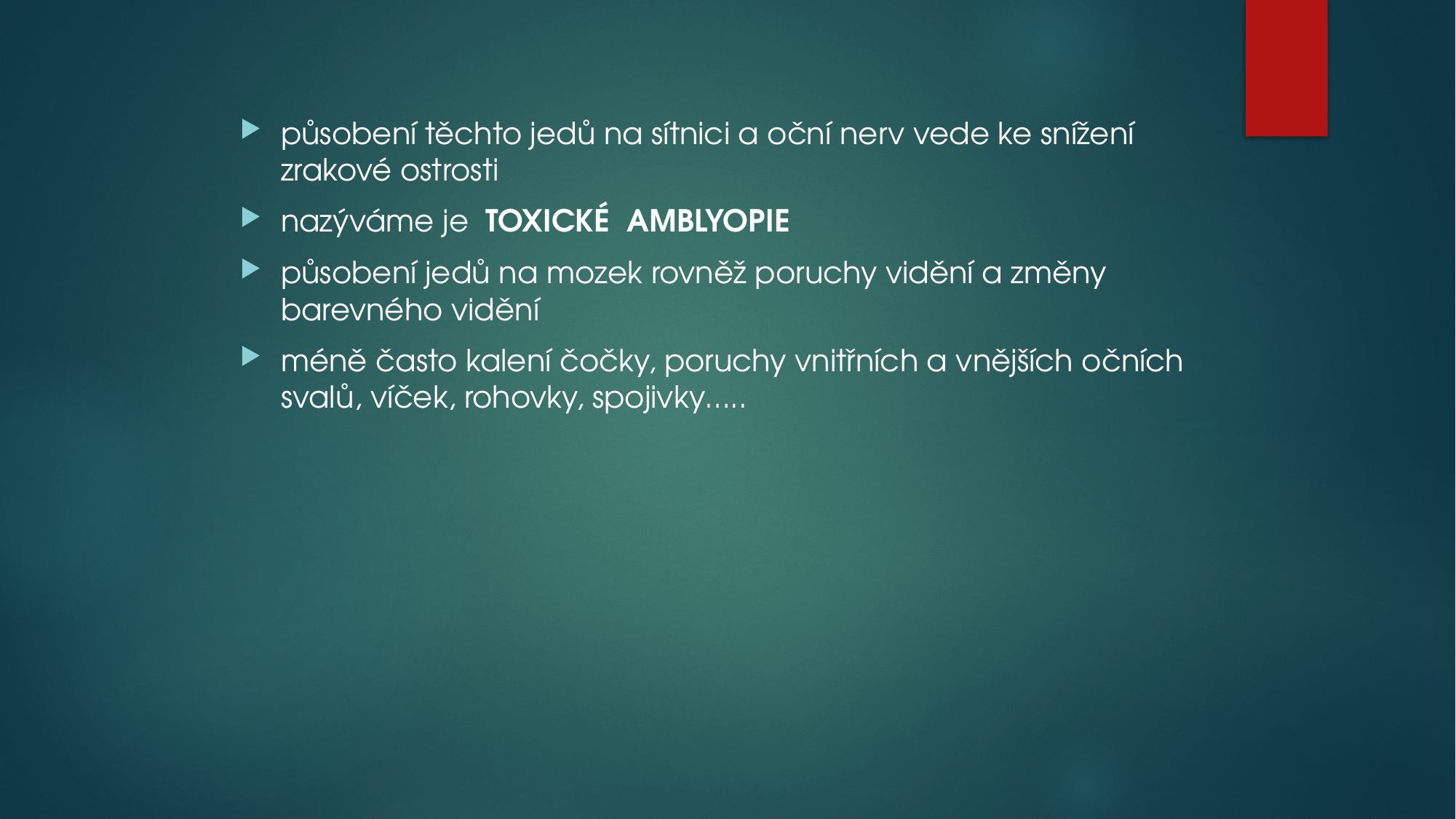

působení těchto jedů na sítnici a oční nerv vede ke snížení zrakové ostrosti
nazýváme je  TOXICKÉ  AMBLYOPIE
působení jedů na mozek rovněž poruchy vidění a změny barevného vidění
méně často kalení čočky, poruchy vnitřních a vnějších očních svalů, víček, rohovky, spojivky…..